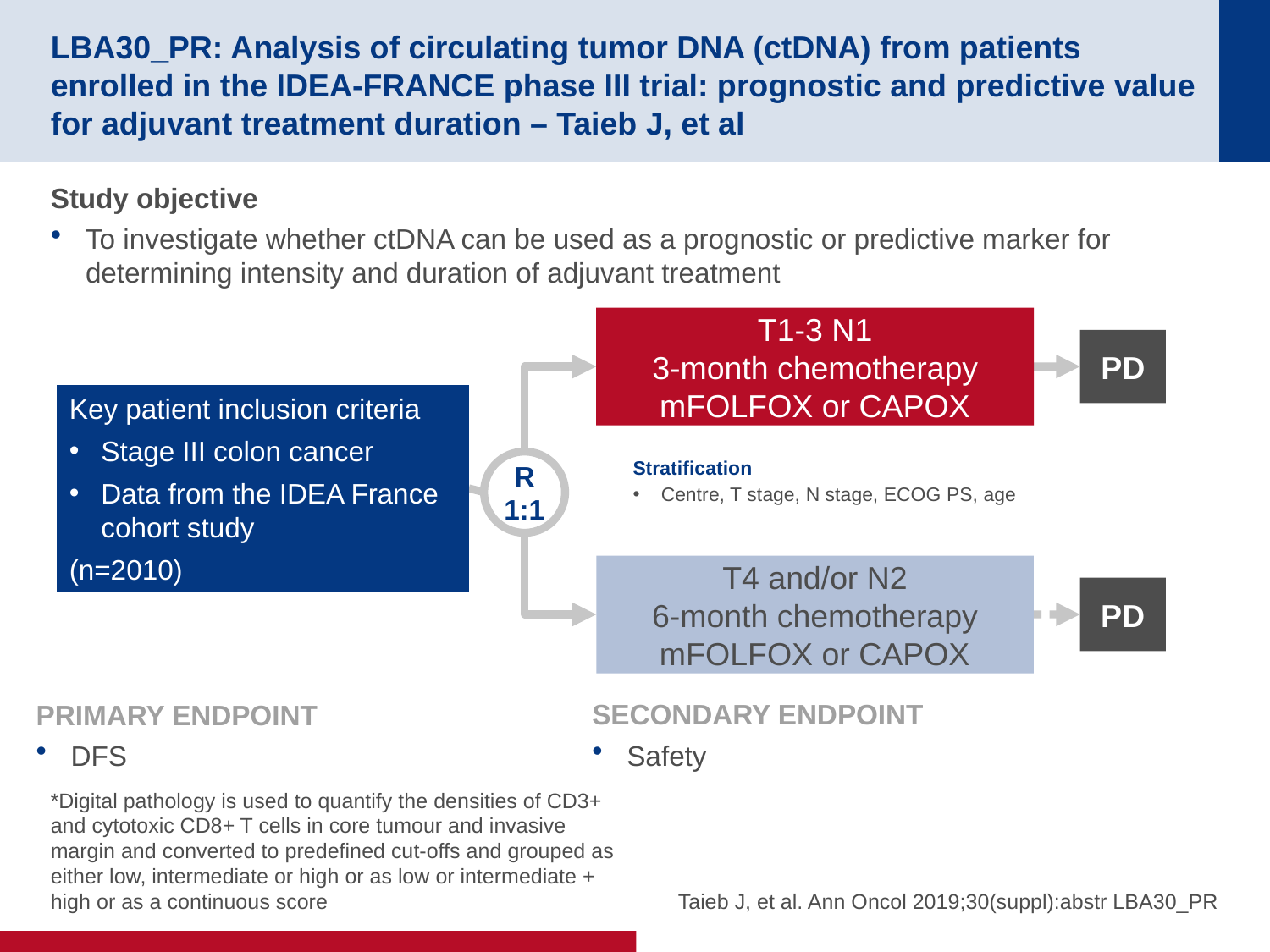

# LBA30_PR: Analysis of circulating tumor DNA (ctDNA) from patients enrolled in the IDEA-FRANCE phase III trial: prognostic and predictive value for adjuvant treatment duration – Taieb J, et al
Study objective
To investigate whether ctDNA can be used as a prognostic or predictive marker for determining intensity and duration of adjuvant treatment
T1-3 N1
3-month chemotherapy mFOLFOX or CAPOX
PD
Key patient inclusion criteria
Stage III colon cancer
Data from the IDEA France cohort study
(n=2010)
Stratification
Centre, T stage, N stage, ECOG PS, age
R
1:1
T4 and/or N2
6-month chemotherapy mFOLFOX or CAPOX
PD
PRIMARY ENDPOINT
DFS

SECONDARY ENDPOINT
Safety
*Digital pathology is used to quantify the densities of CD3+ and cytotoxic CD8+ T cells in core tumour and invasive margin and converted to predefined cut-offs and grouped as either low, intermediate or high or as low or intermediate + high or as a continuous score
Taieb J, et al. Ann Oncol 2019;30(suppl):abstr LBA30_PR